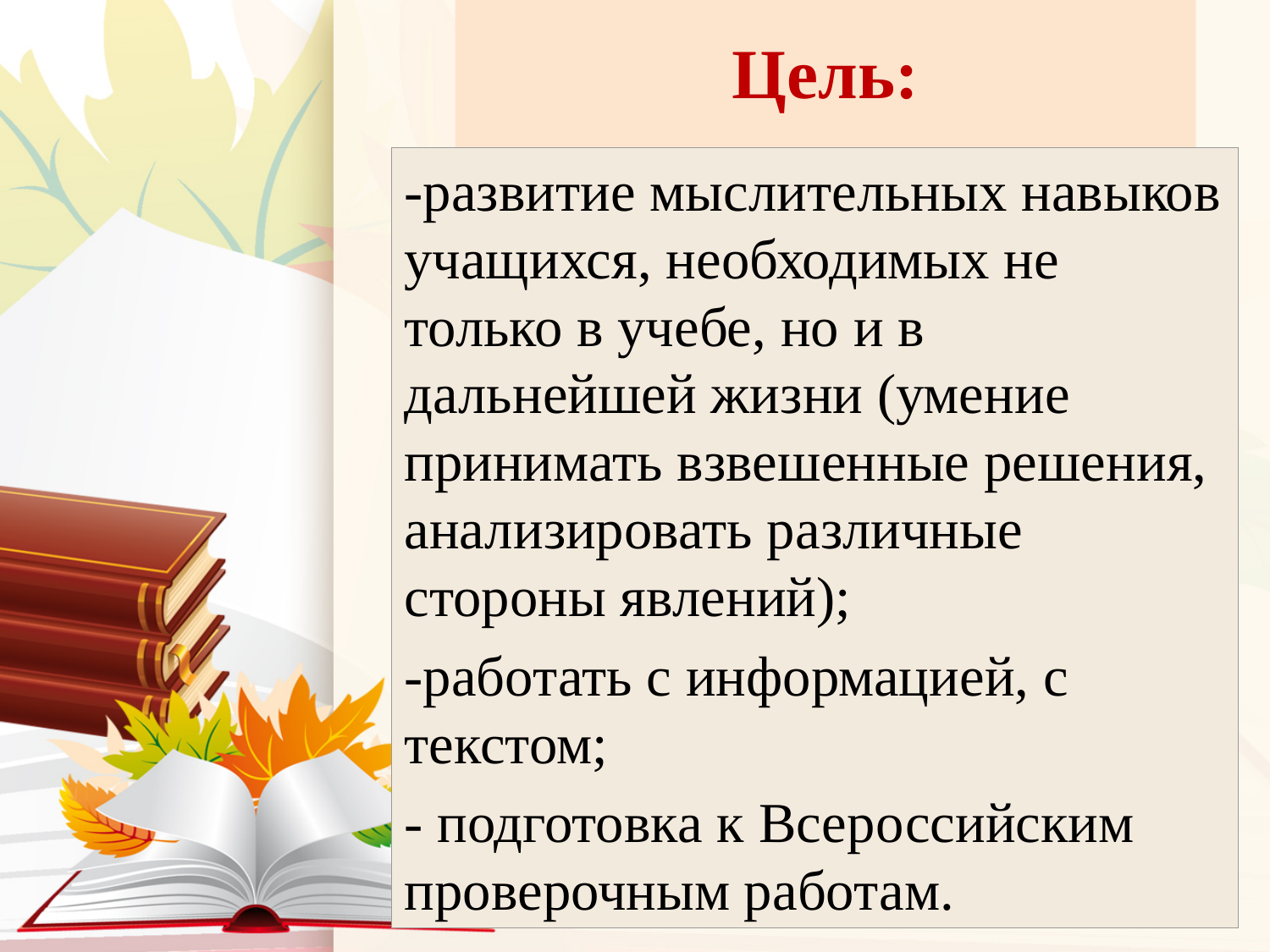

# Цель:
-развитие мыслительных навыков учащихся, необходимых не только в учебе, но и в дальнейшей жизни (умение принимать взвешенные решения, анализировать различные стороны явлений);
-работать с информацией, с текстом;
- подготовка к Всероссийским проверочным работам.